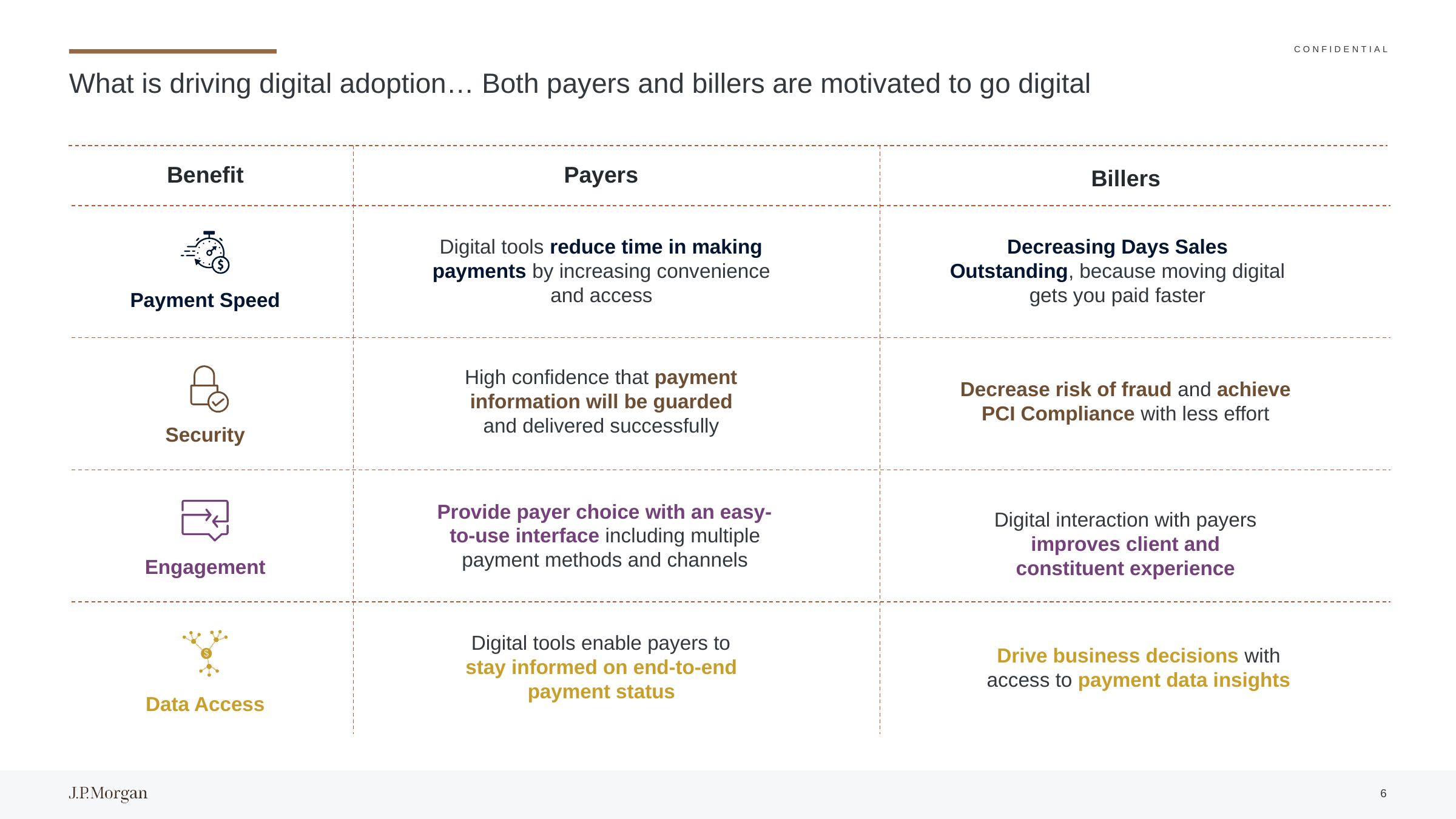

What is driving digital adoption… Both payers and billers are motivated to go digital
Benefit
Payers
Billers
Decreasing Days Sales Outstanding, because moving digital gets you paid faster
Digital tools reduce time in making payments by increasing convenience and access

Payment Speed
High confidence that payment information will be guarded and delivered successfully

Decrease risk of fraud and achieve PCI Compliance with less effort
Security
Provide payer choice with an easy-to-use interface including multiple payment methods and channels

Digital interaction with payers improves client and constituent experience
Engagement
Digital tools enable payers to stay informed on end-to-end payment status

Drive business decisions with access to payment data insights
Data Access
6